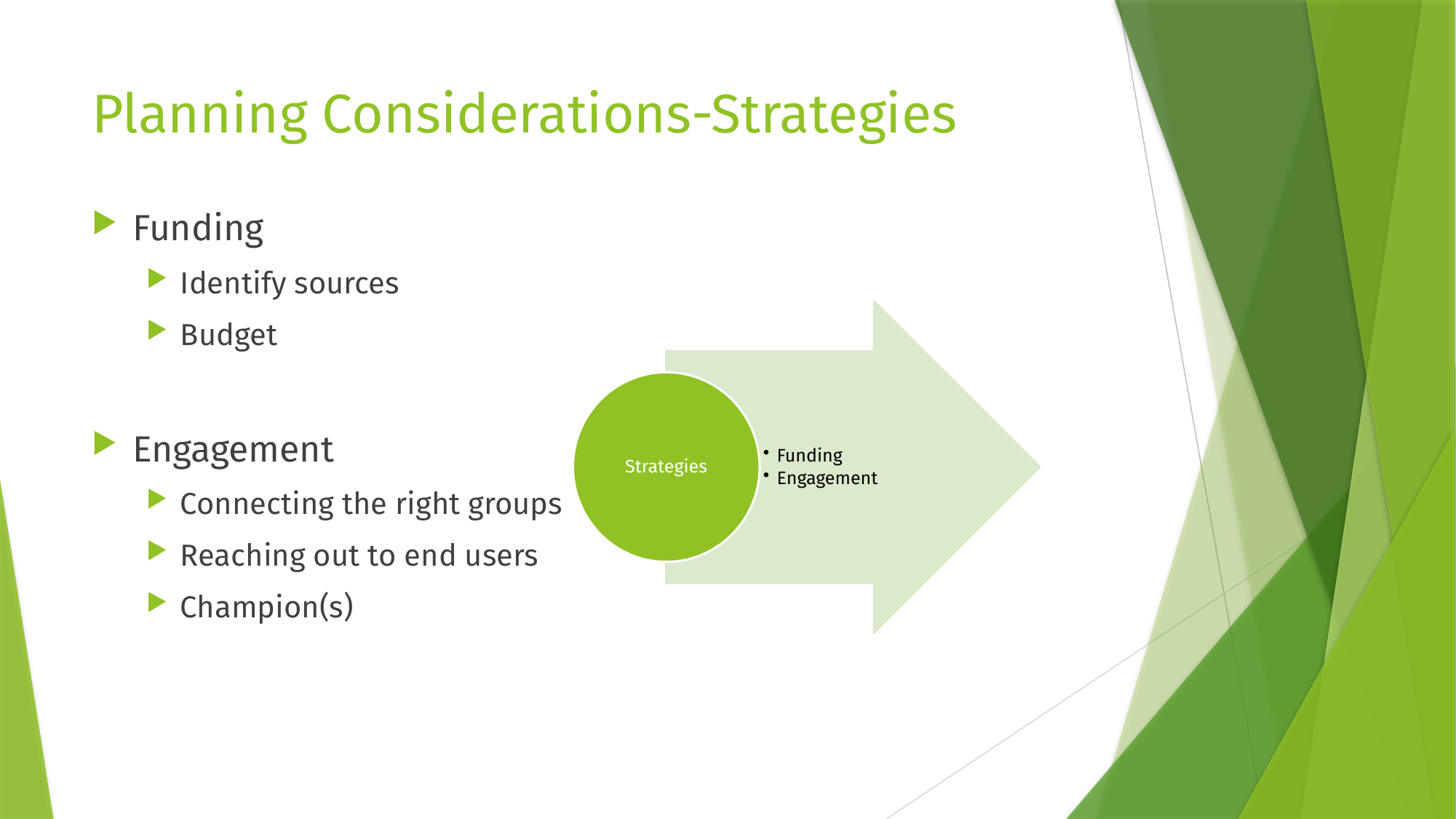

# Planning Considerations-Strategies
Funding
Identify sources
Budget

Engagement
Connecting the right groups
Reaching out to end users
Champion(s)

Funding
Engagement

Strategies